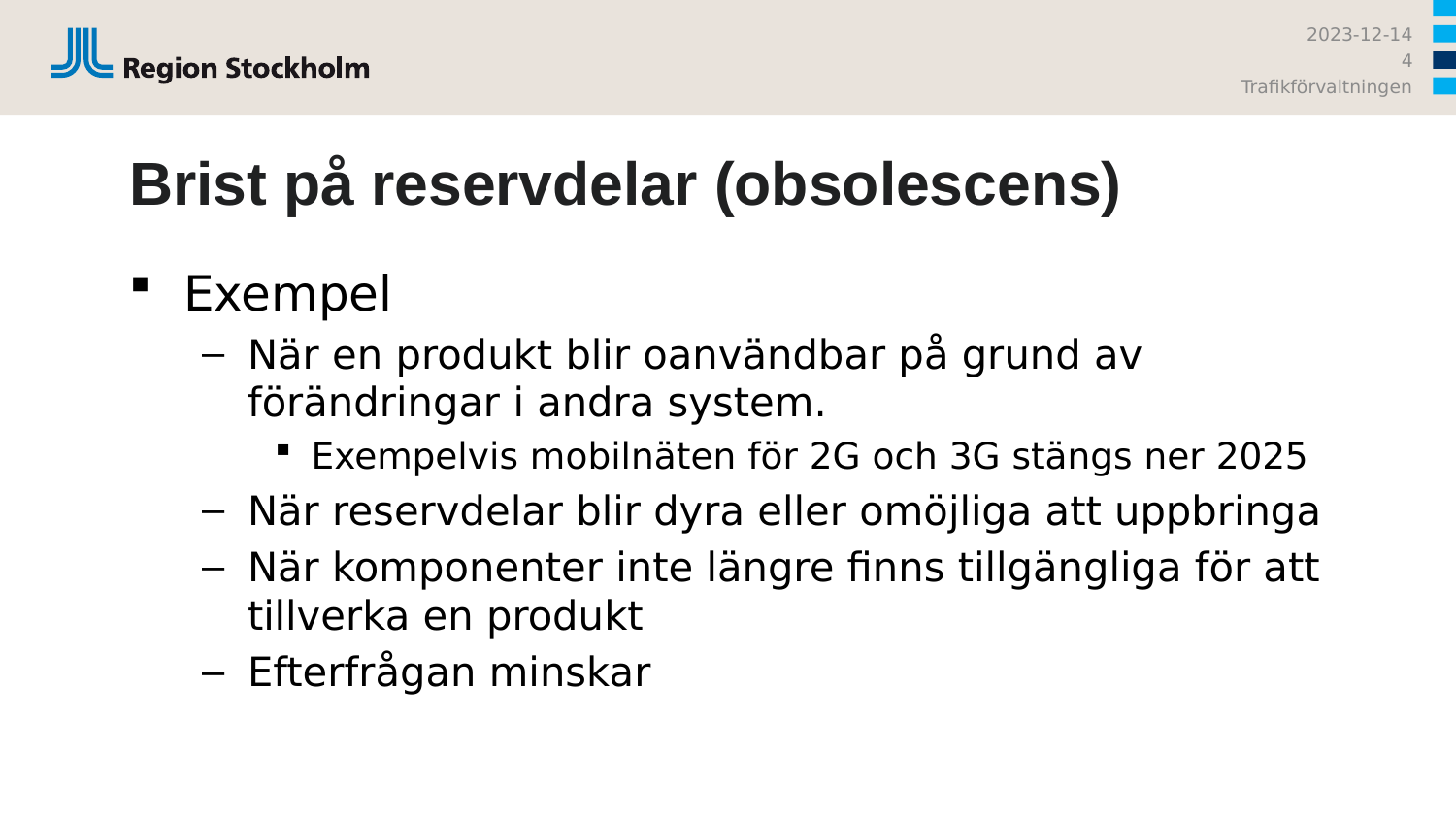

2023-12-14
4
Trafikförvaltningen
# Brist på reservdelar (obsolescens)
Exempel
När en produkt blir oanvändbar på grund av förändringar i andra system.
Exempelvis mobilnäten för 2G och 3G stängs ner 2025
När reservdelar blir dyra eller omöjliga att uppbringa
När komponenter inte längre finns tillgängliga för att tillverka en produkt
Efterfrågan minskar